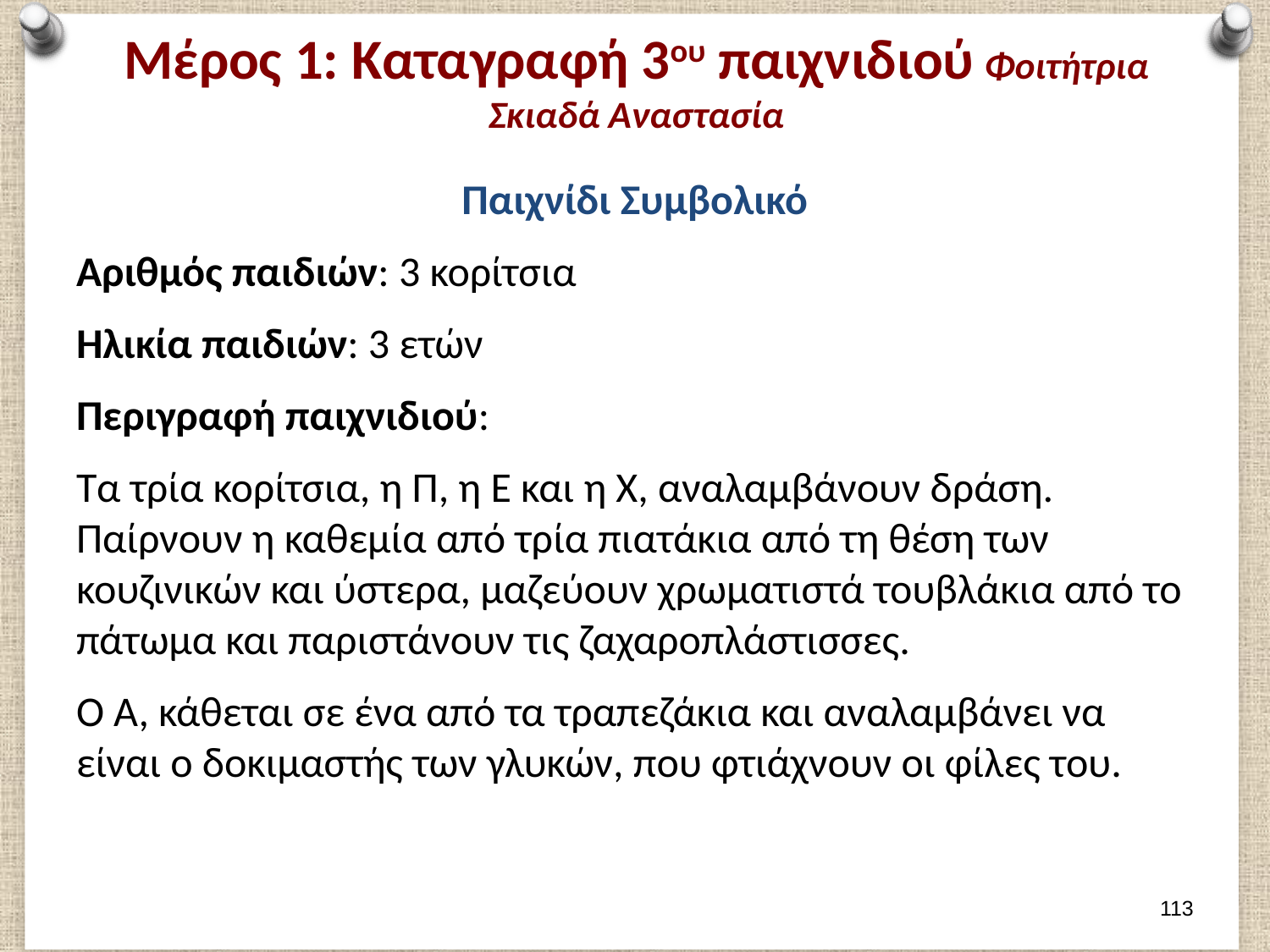

# Μέρος 1: Καταγραφή 3ου παιχνιδιού Φοιτήτρια Σκιαδά Αναστασία
Παιχνίδι Συμβολικό
Αριθμός παιδιών: 3 κορίτσια
Ηλικία παιδιών: 3 ετών
Περιγραφή παιχνιδιού:
Τα τρία κορίτσια, η Π, η Ε και η Χ, αναλαμβάνουν δράση. Παίρνουν η καθεμία από τρία πιατάκια από τη θέση των κουζινικών και ύστερα, μαζεύουν χρωματιστά τουβλάκια από το πάτωμα και παριστάνουν τις ζαχαροπλάστισσες.
Ο Α, κάθεται σε ένα από τα τραπεζάκια και αναλαμβάνει να είναι ο δοκιμαστής των γλυκών, που φτιάχνουν οι φίλες του.
113